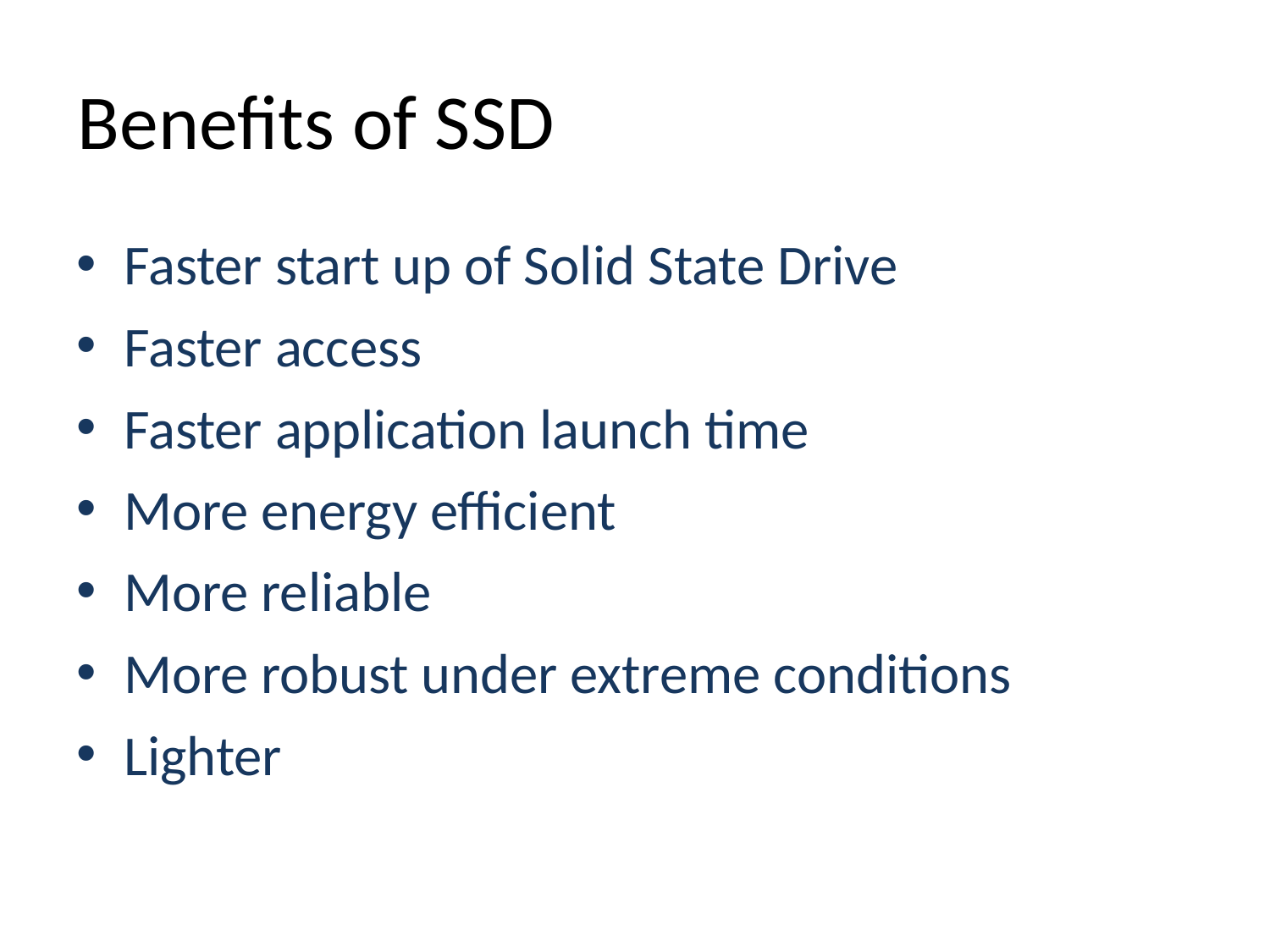

# Benefits of SSD
Faster start up of Solid State Drive
Faster access
Faster application launch time
More energy efficient
More reliable
More robust under extreme conditions
Lighter